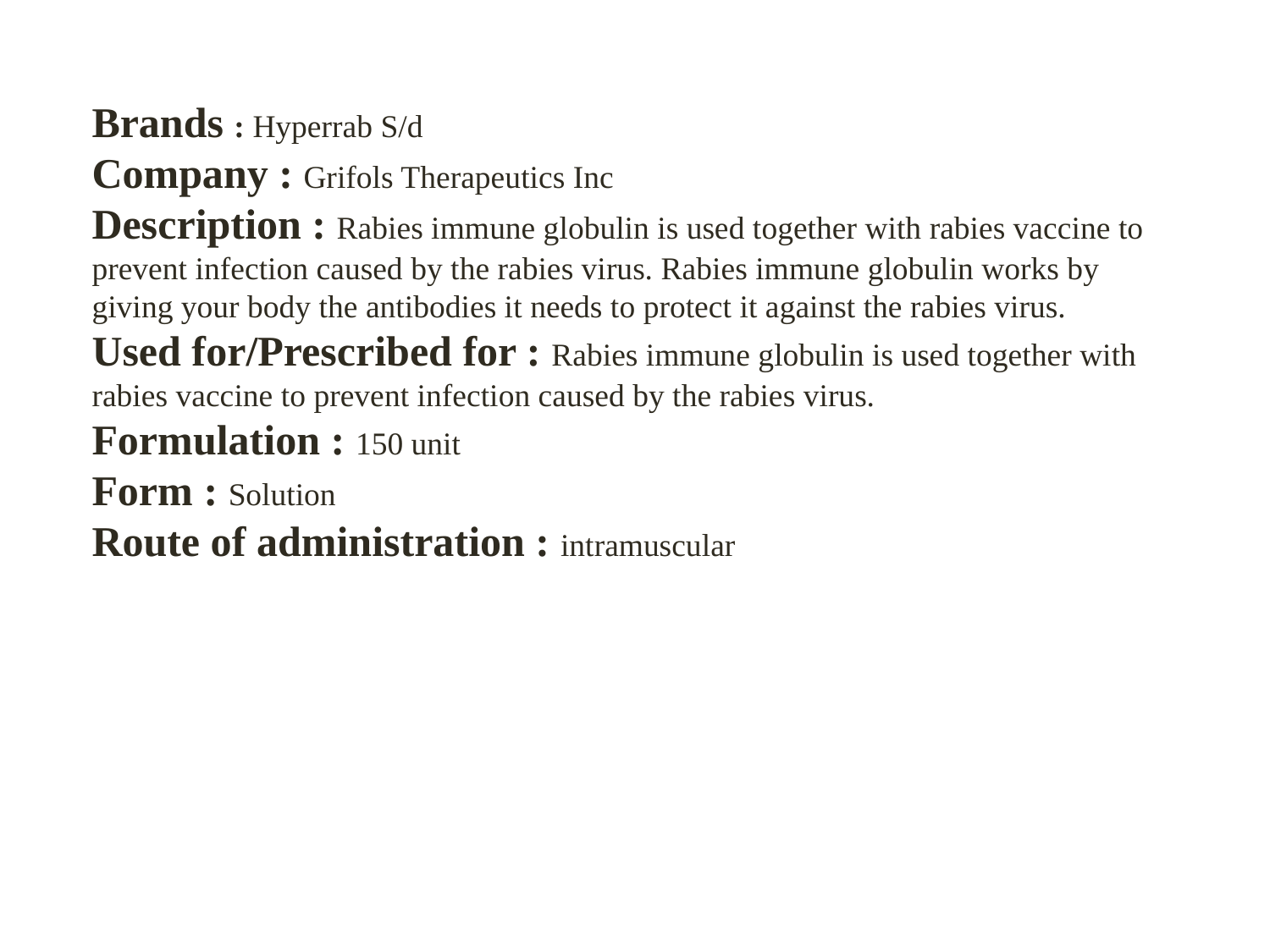

Brands : Hyperrab S/d
Company : Grifols Therapeutics Inc
Description : Rabies immune globulin is used together with rabies vaccine to prevent infection caused by the rabies virus. Rabies immune globulin works by giving your body the antibodies it needs to protect it against the rabies virus. Used for/Prescribed for : Rabies immune globulin is used together with rabies vaccine to prevent infection caused by the rabies virus.
Formulation : 150 unit
Form : Solution
Route of administration : intramuscular